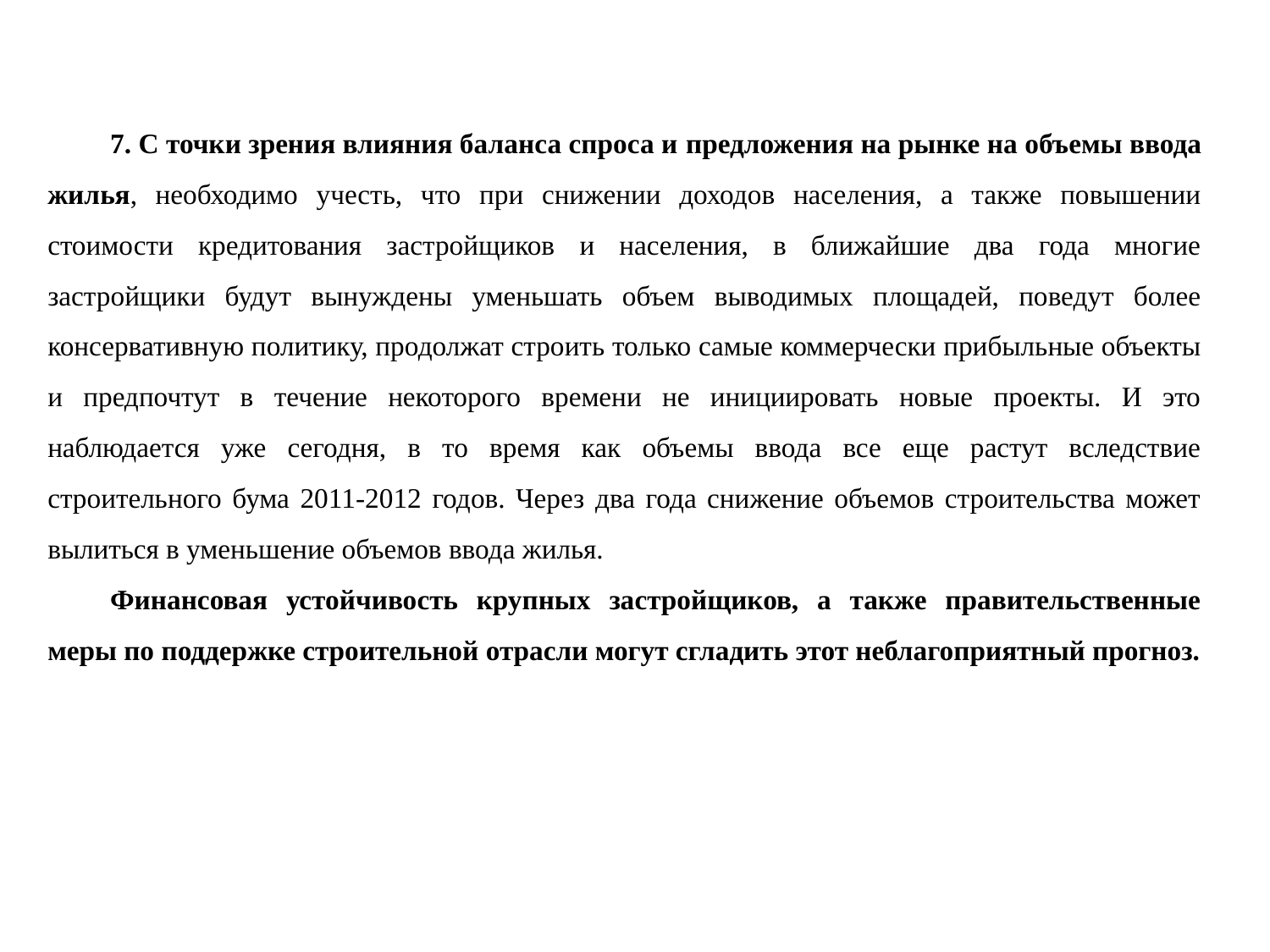

7. С точки зрения влияния баланса спроса и предложения на рынке на объемы ввода жилья, необходимо учесть, что при снижении доходов населения, а также повышении стоимости кредитования застройщиков и населения, в ближайшие два года многие застройщики будут вынуждены уменьшать объем выводимых площадей, поведут более консервативную политику, продолжат строить только самые коммерчески прибыльные объекты и предпочтут в течение некоторого времени не инициировать новые проекты. И это наблюдается уже сегодня, в то время как объемы ввода все еще растут вследствие строительного бума 2011-2012 годов. Через два года снижение объемов строительства может вылиться в уменьшение объемов ввода жилья.
Финансовая устойчивость крупных застройщиков, а также правительственные меры по поддержке строительной отрасли могут сгладить этот неблагоприятный прогноз.